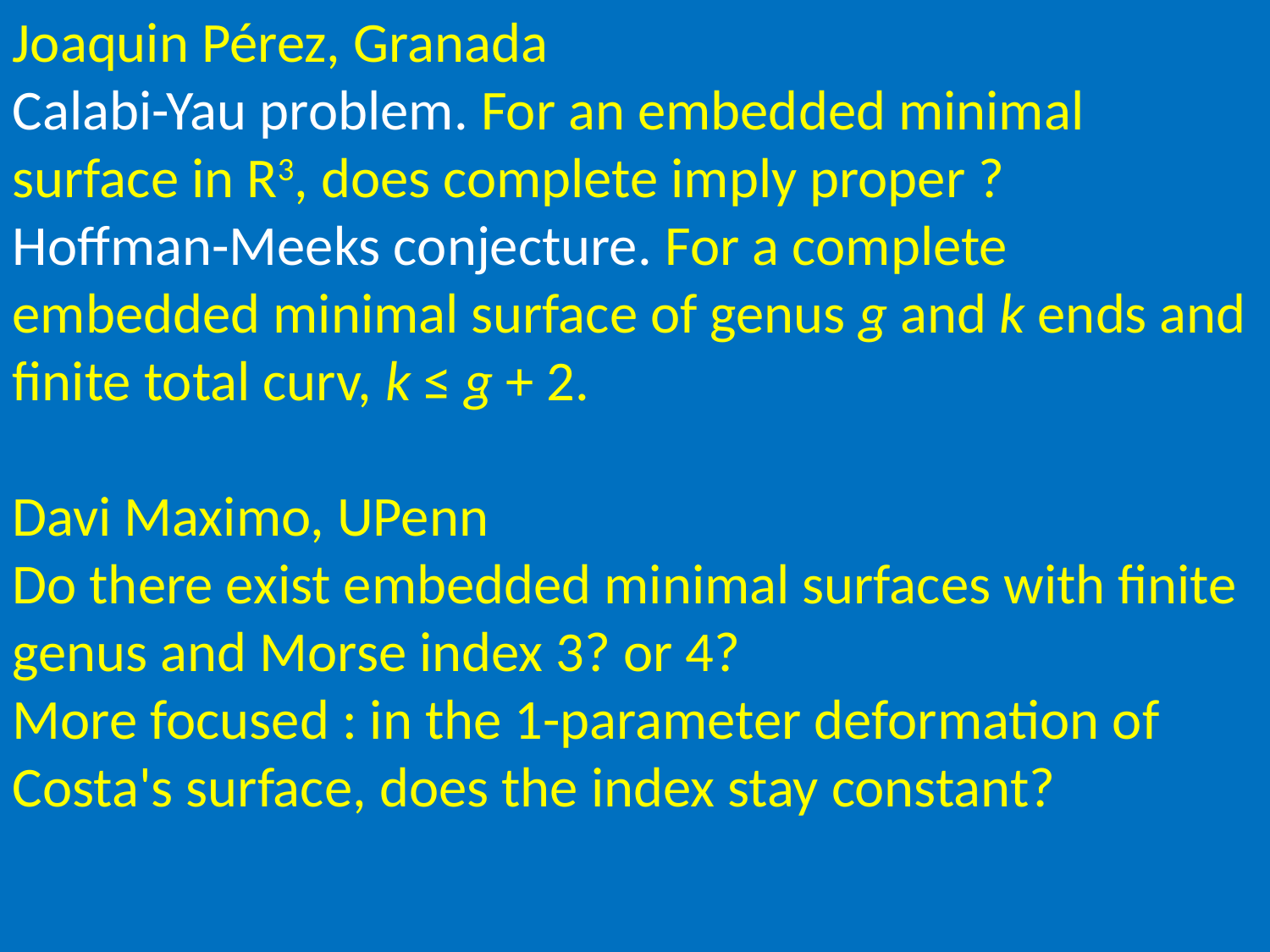

Joaquin Pérez, Granada
Calabi-Yau problem. For an embedded minimal surface in R3, does complete imply proper ?
Hoffman-Meeks conjecture. For a complete embedded minimal surface of genus g and k ends and finite total curv, k ≤ g + 2.

Davi Maximo, UPenn
Do there exist embedded minimal surfaces with finite genus and Morse index 3? or 4?
More focused : in the 1-parameter deformation of Costa's surface, does the index stay constant?